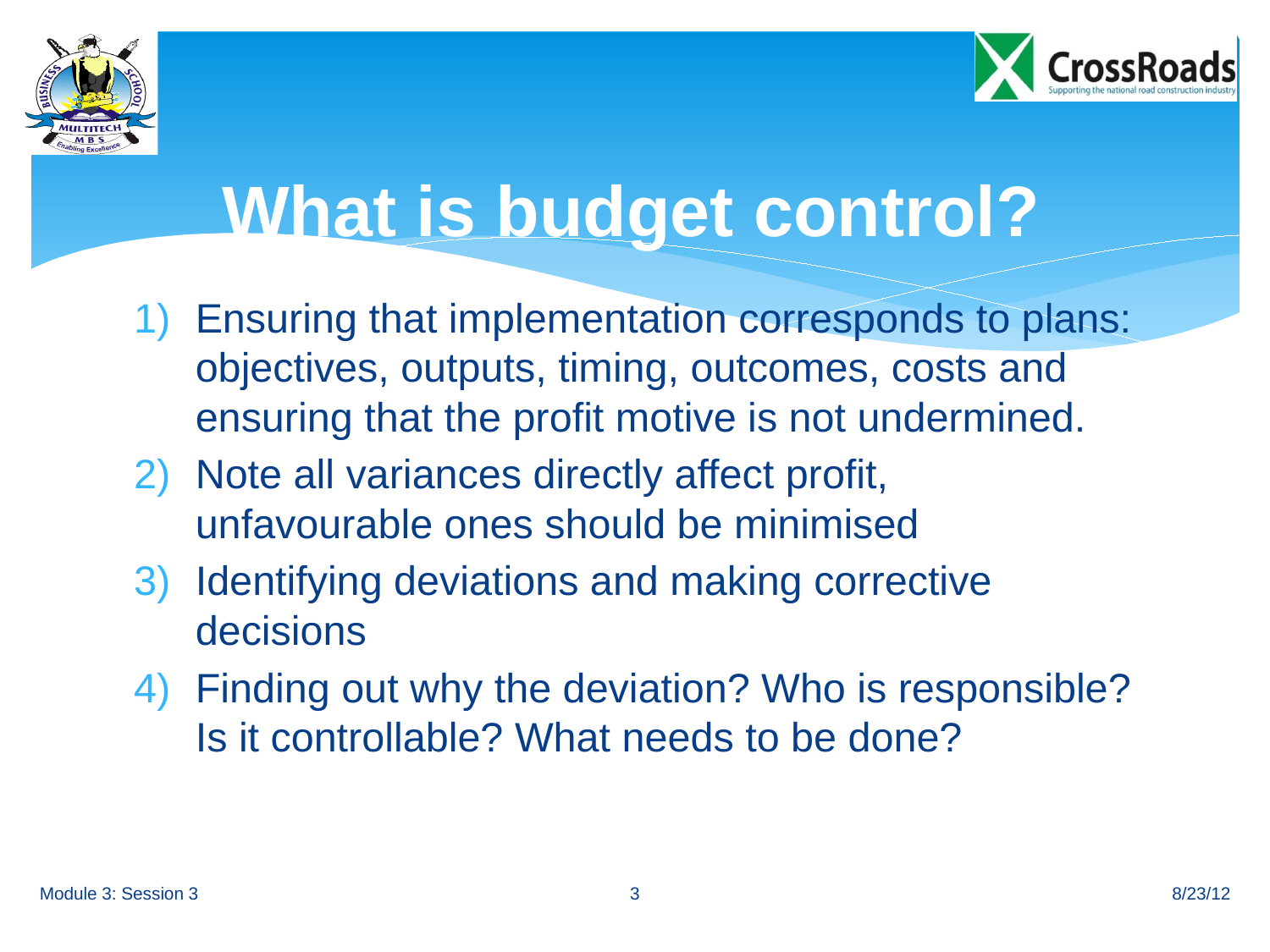

# What is budget control?
Ensuring that implementation corresponds to plans: objectives, outputs, timing, outcomes, costs and ensuring that the profit motive is not undermined.
Note all variances directly affect profit, unfavourable ones should be minimised
Identifying deviations and making corrective decisions
Finding out why the deviation? Who is responsible? Is it controllable? What needs to be done?

3
Module 3: Session 3
8/23/12